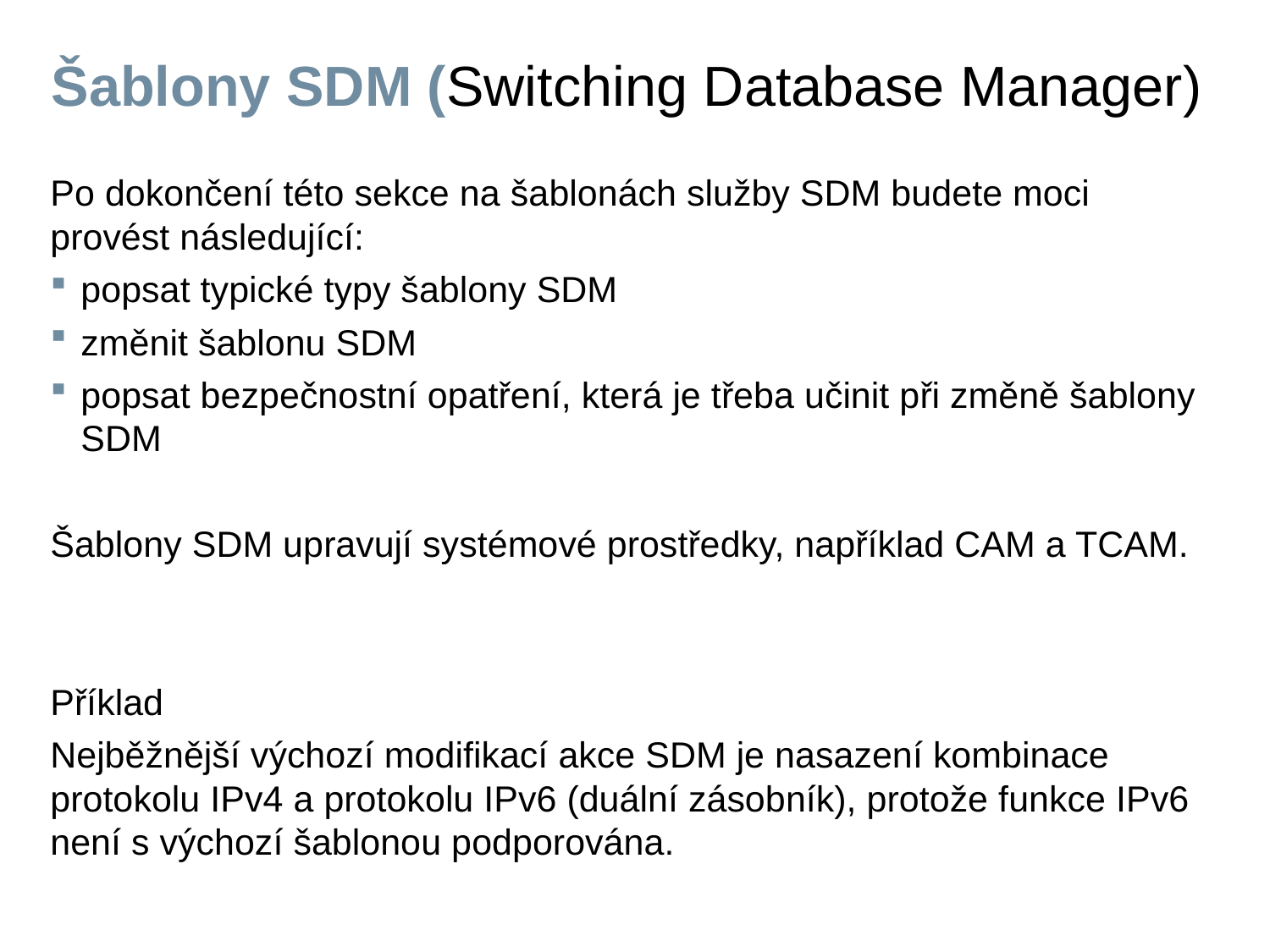

# Šablony SDM (Switching Database Manager)
Po dokončení této sekce na šablonách služby SDM budete moci provést následující:
popsat typické typy šablony SDM
změnit šablonu SDM
popsat bezpečnostní opatření, která je třeba učinit při změně šablony SDM

Šablony SDM upravují systémové prostředky, například CAM a TCAM.

Příklad
Nejběžnější výchozí modifikací akce SDM je nasazení kombinace protokolu IPv4 a protokolu IPv6 (duální zásobník), protože funkce IPv6 není s výchozí šablonou podporována.